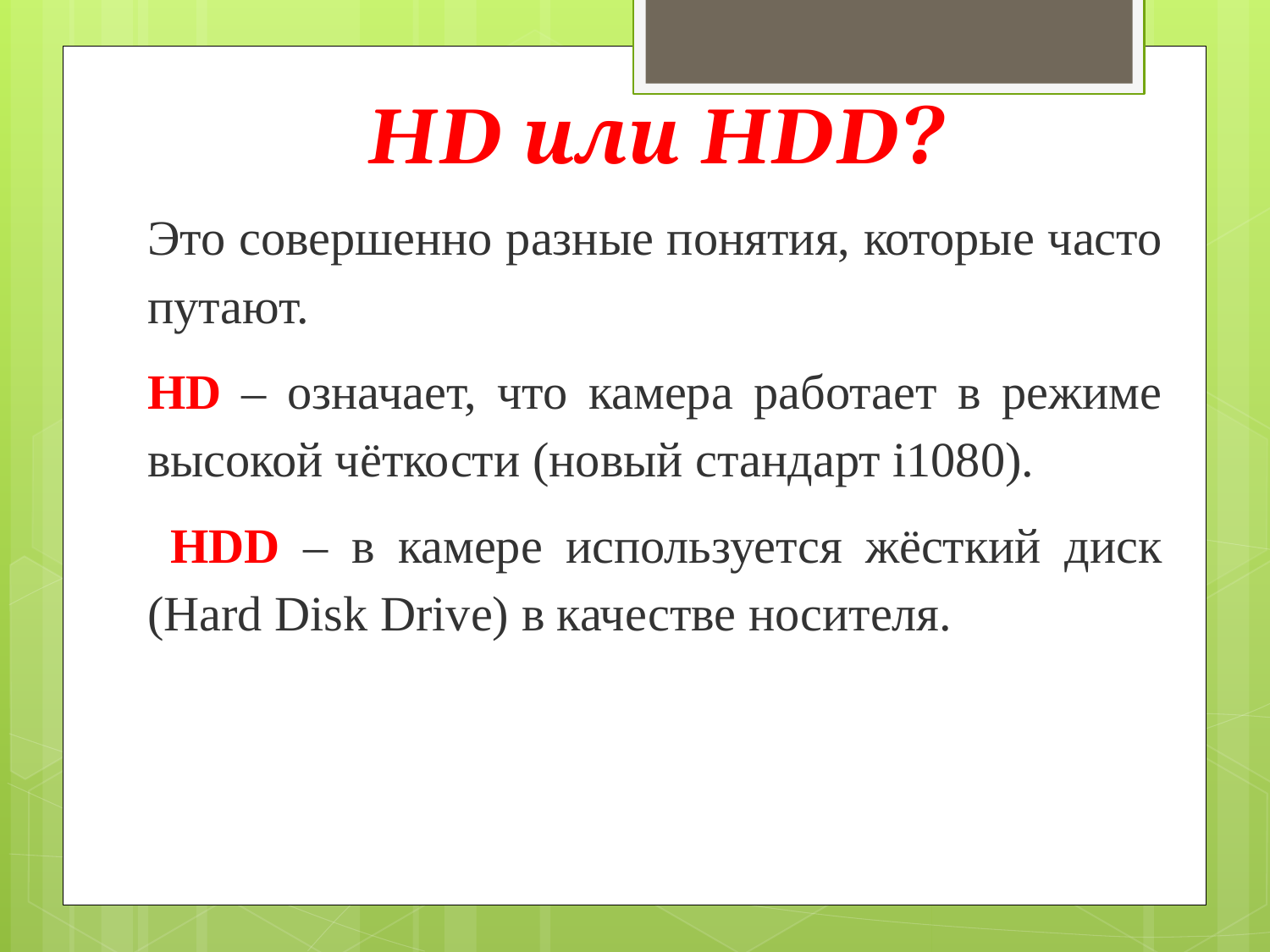

HD или HDD?
Это совершенно разные понятия, которые часто путают.
HD – означает, что камера работает в режиме высокой чёткости (новый стандарт i1080).
 HDD – в камере используется жёсткий диск (Hard Disk Drive) в качестве носителя.